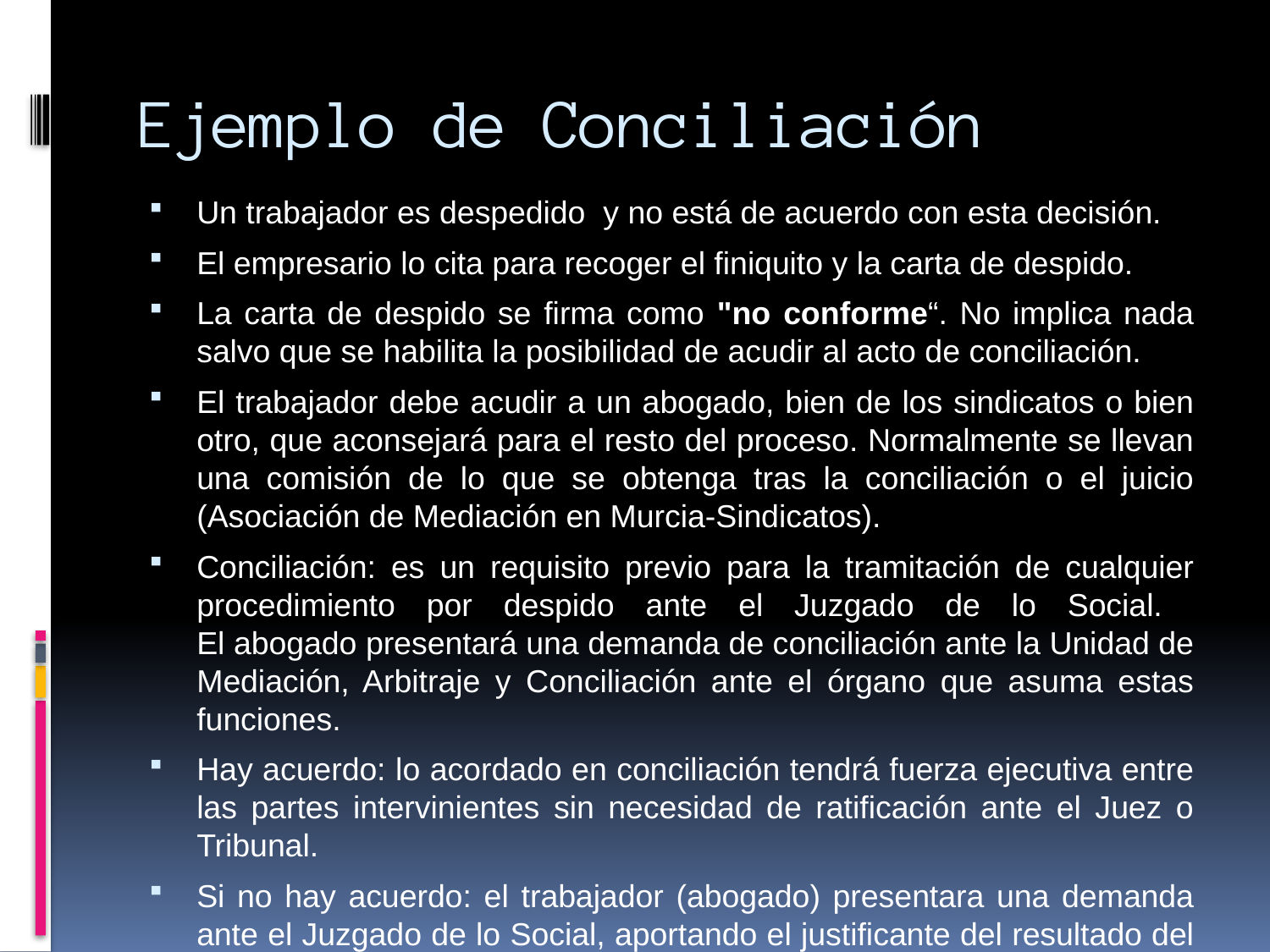

# Ejemplo de Conciliación
Un trabajador es despedido  y no está de acuerdo con esta decisión.
El empresario lo cita para recoger el finiquito y la carta de despido.
La carta de despido se firma como "no conforme“. No implica nada salvo que se habilita la posibilidad de acudir al acto de conciliación.
El trabajador debe acudir a un abogado, bien de los sindicatos o bien otro, que aconsejará para el resto del proceso. Normalmente se llevan una comisión de lo que se obtenga tras la conciliación o el juicio (Asociación de Mediación en Murcia-Sindicatos).
Conciliación: es un requisito previo para la tramitación de cualquier procedimiento por despido ante el Juzgado de lo Social.
El abogado presentará una demanda de conciliación ante la Unidad de Mediación, Arbitraje y Conciliación ante el órgano que asuma estas funciones.
Hay acuerdo: lo acordado en conciliación tendrá fuerza ejecutiva entre las partes intervinientes sin necesidad de ratificación ante el Juez o Tribunal.
Si no hay acuerdo: el trabajador (abogado) presentara una demanda ante el Juzgado de lo Social, aportando el justificante del resultado del acto de conciliación.